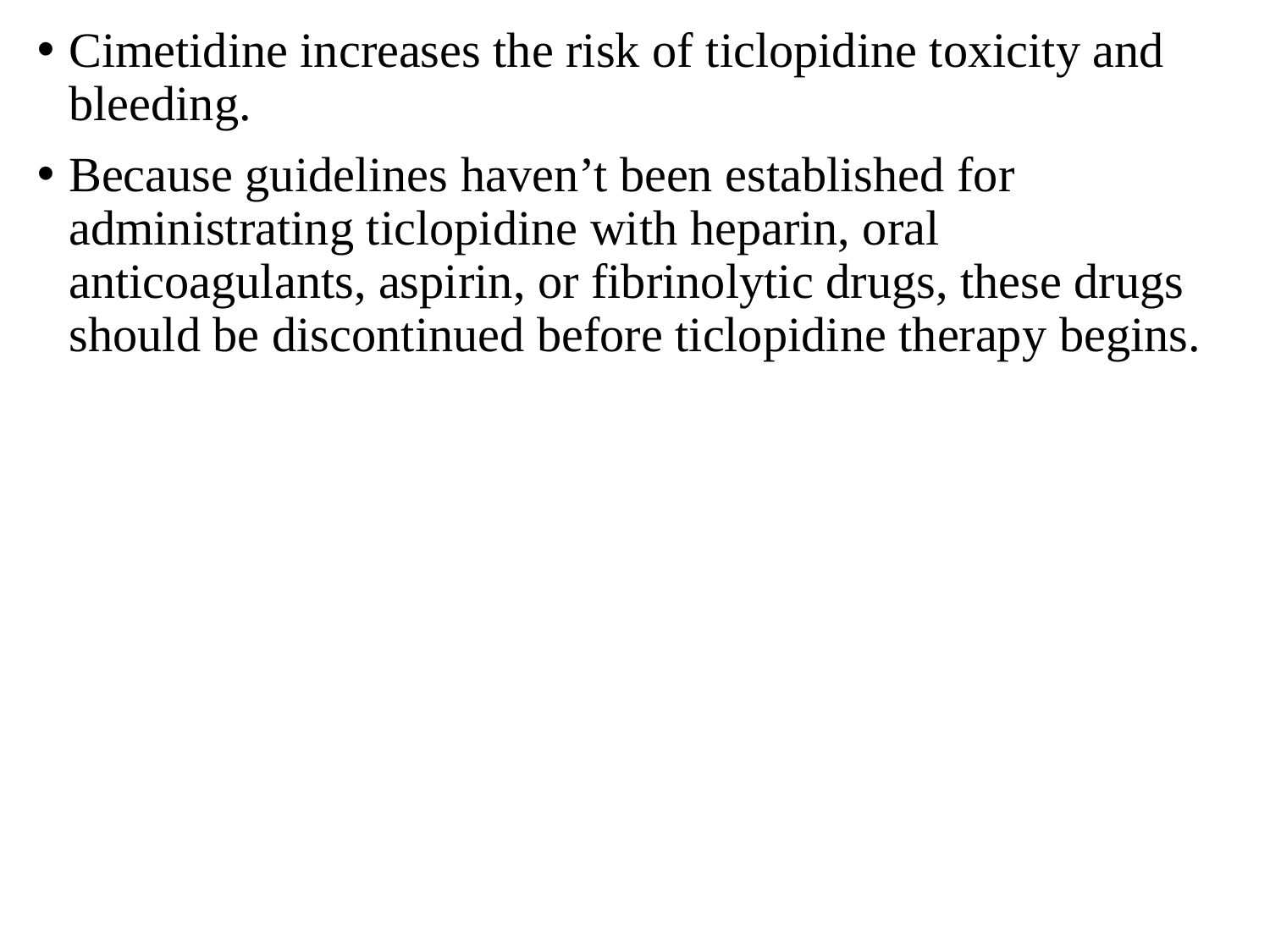

Cimetidine increases the risk of ticlopidine toxicity and bleeding.
Because guidelines haven’t been established for administrating ticlopidine with heparin, oral anticoagulants, aspirin, or fibrinolytic drugs, these drugs should be discontinued before ticlopidine therapy begins.
#